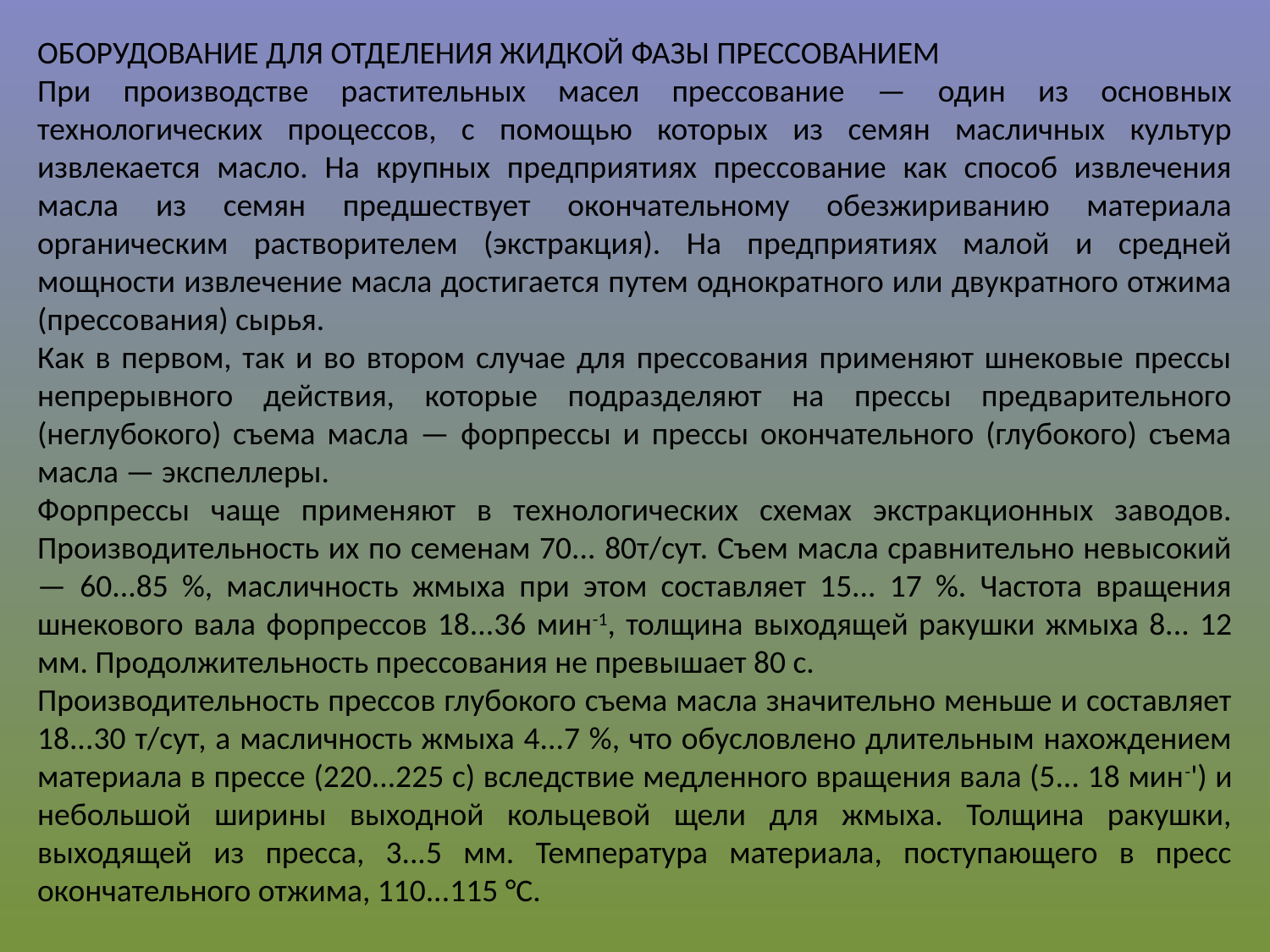

ОБОРУДОВАНИЕ ДЛЯ ОТДЕЛЕНИЯ ЖИДКОЙ ФАЗЫ ПРЕССОВАНИЕМ
При производстве растительных масел прессование — один из основных технологических процессов, с помощью которых из семян масличных культур извлекается масло. На крупных предприятиях прессование как способ извлечения масла из семян предшествует окончательному обезжириванию материала органическим растворителем (экстракция). На предприятиях малой и средней мощности извлечение масла достигается путем однократного или двукратного отжима (прессования) сырья.
Как в первом, так и во втором случае для прессования применяют шнековые прессы непрерывного действия, которые подразделяют на прессы предварительного (неглубокого) съема масла — форпрессы и прессы окончательного (глубокого) съема масла — экспеллеры.
Форпрессы чаще применяют в технологических схемах экстракционных заводов. Производительность их по семенам 70... 80т/сут. Съем масла сравнительно невысокий — 60...85 %, масличность жмыха при этом составляет 15... 17 %. Частота вращения шнекового вала форпрессов 18...36 мин-1, толщина выходящей ракушки жмыха 8... 12 мм. Продолжительность прессования не превышает 80 с.
Производительность прессов глубокого съема масла значительно меньше и составляет 18...30 т/сут, а масличность жмыха 4...7 %, что обусловлено длительным нахождением материала в прессе (220...225 с) вследствие медленного вращения вала (5... 18 мин-') и небольшой ширины выходной кольцевой щели для жмыха. Толщина ракушки, выходящей из пресса, 3...5 мм. Температура материала, поступающего в пресс окончательного отжима, 110...115 °С.